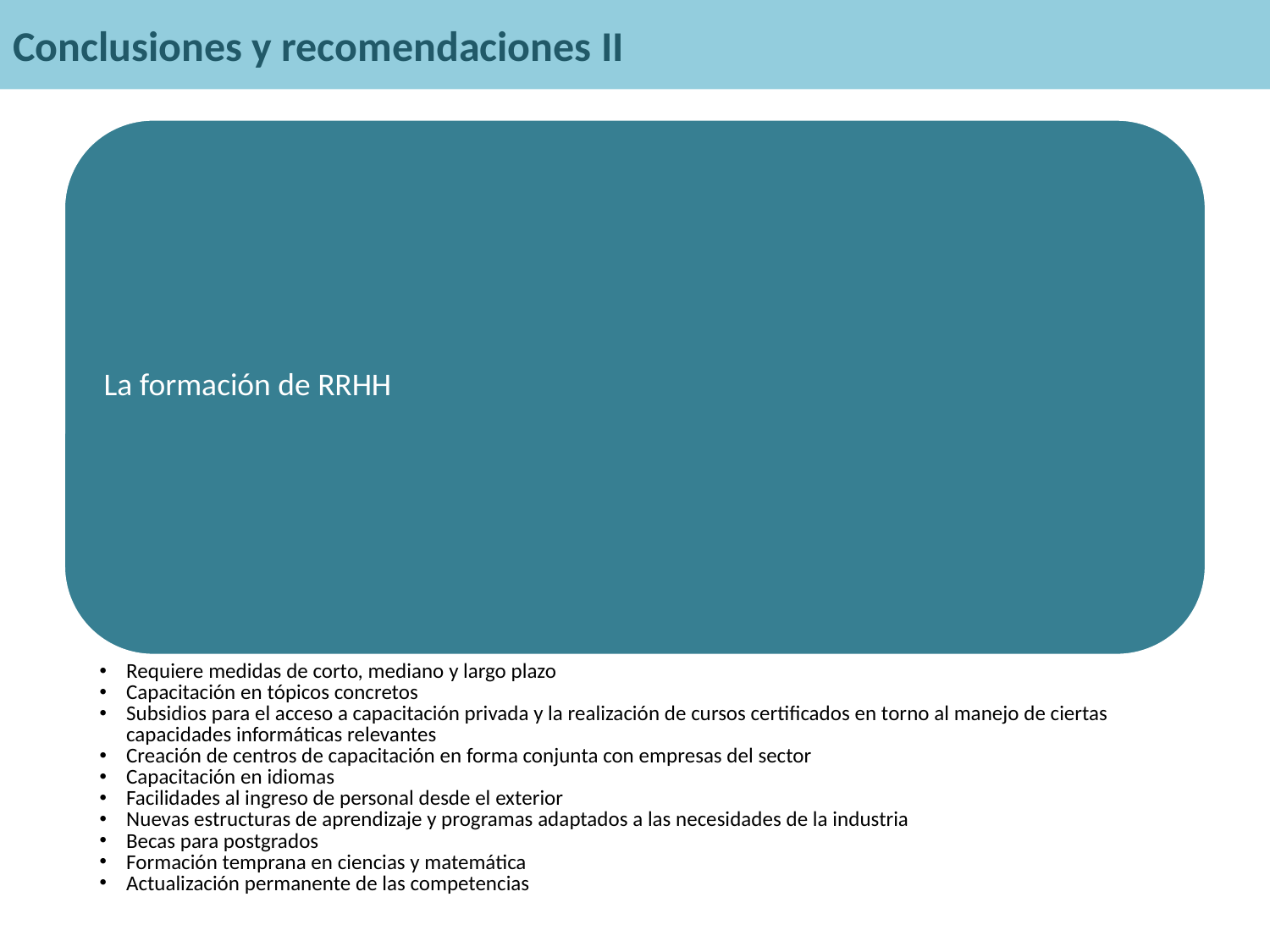

Conclusiones y recomendaciones II
La formación de RRHH
Requiere medidas de corto, mediano y largo plazo
Capacitación en tópicos concretos
Subsidios para el acceso a capacitación privada y la realización de cursos certificados en torno al manejo de ciertas capacidades informáticas relevantes
Creación de centros de capacitación en forma conjunta con empresas del sector
Capacitación en idiomas
Facilidades al ingreso de personal desde el exterior
Nuevas estructuras de aprendizaje y programas adaptados a las necesidades de la industria
Becas para postgrados
Formación temprana en ciencias y matemática
Actualización permanente de las competencias